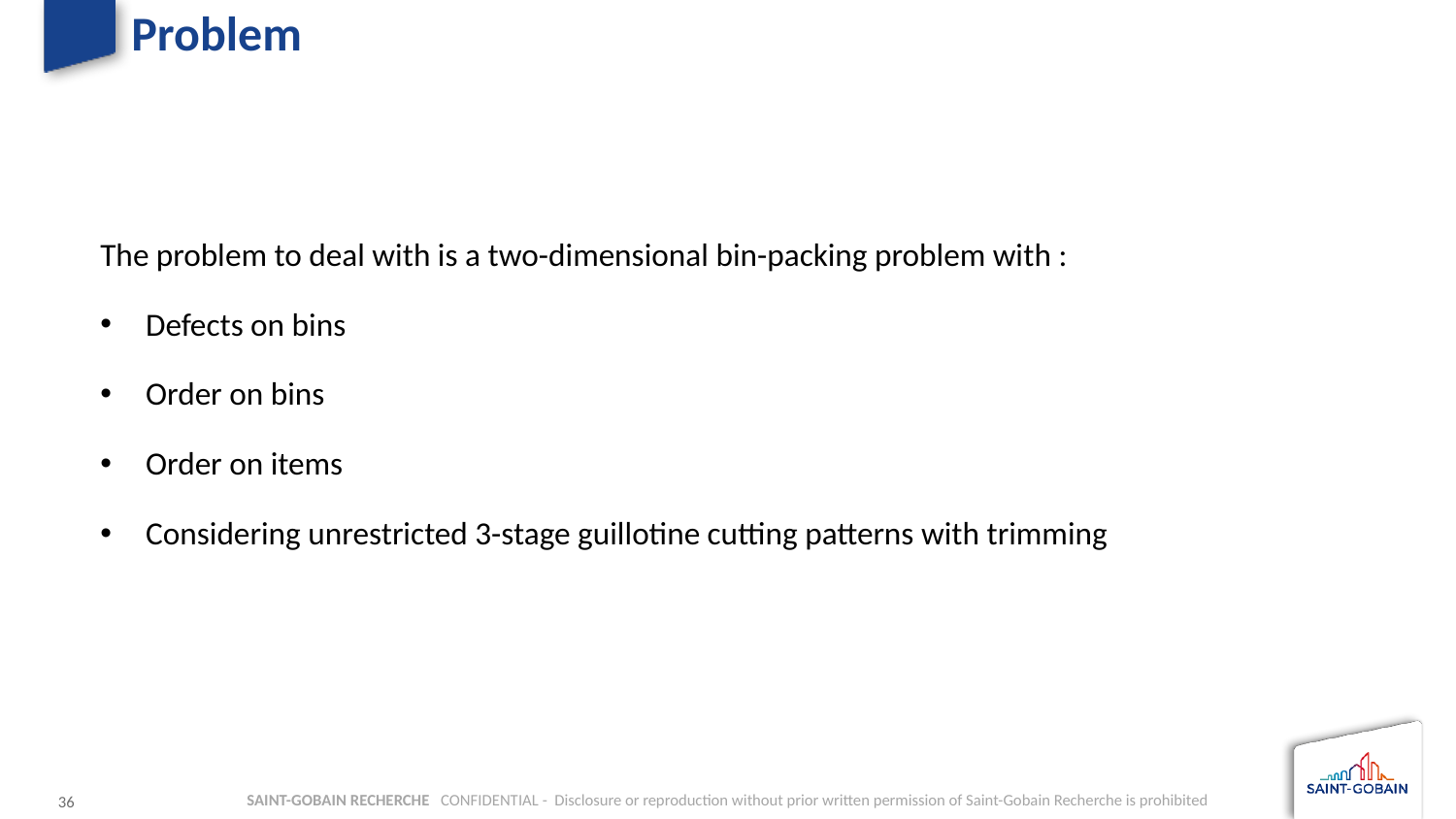

# Problem

The problem to deal with is a two-dimensional bin-packing problem with :

Defects on bins

Order on bins

Order on items

Considering unrestricted 3-stage guillotine cutting patterns with trimming
36